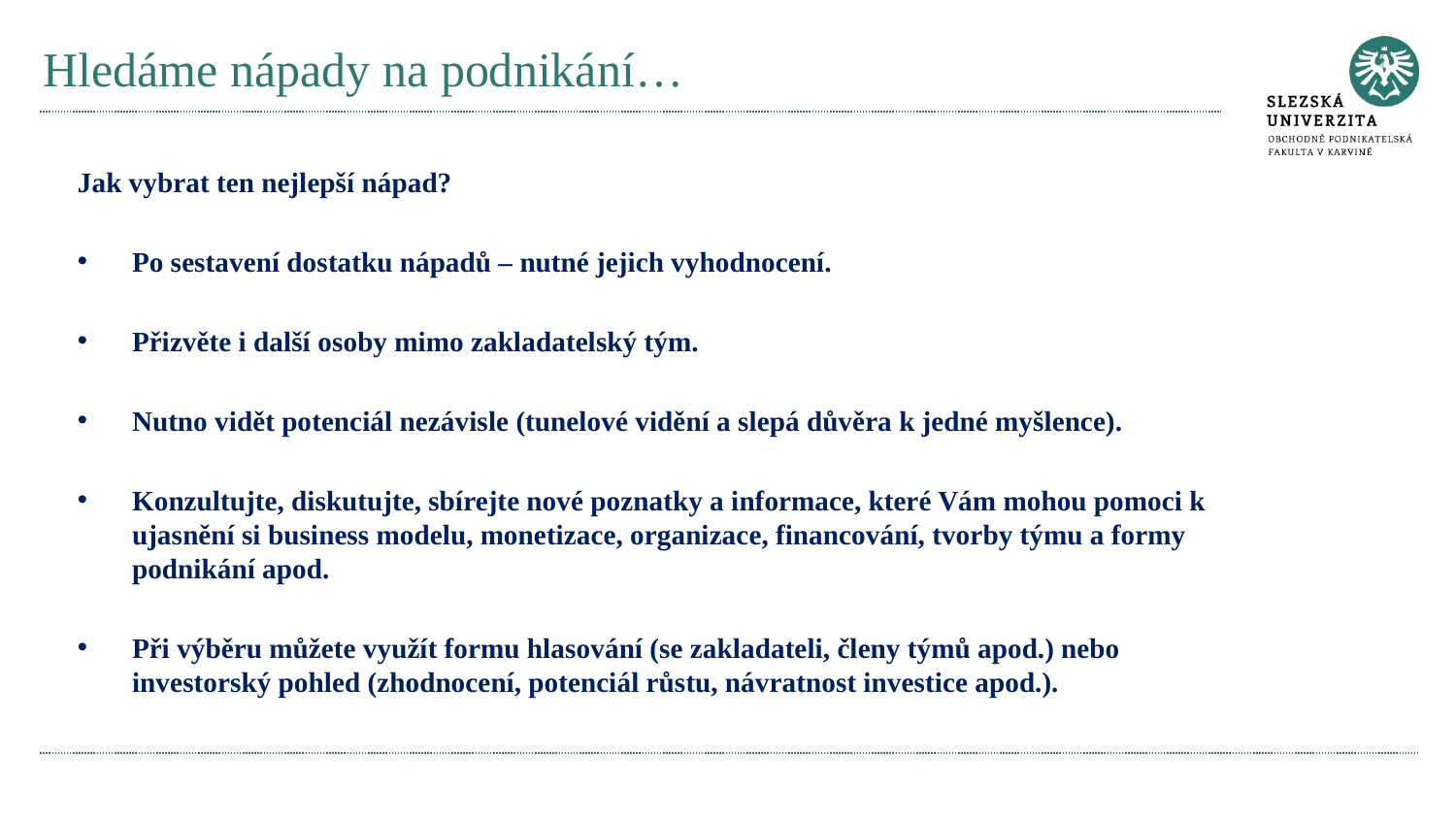

# Hledáme nápady na podnikání…
Jak vybrat ten nejlepší nápad?

Po sestavení dostatku nápadů – nutné jejich vyhodnocení.

Přizvěte i další osoby mimo zakladatelský tým.

Nutno vidět potenciál nezávisle (tunelové vidění a slepá důvěra k jedné myšlence).

Konzultujte, diskutujte, sbírejte nové poznatky a informace, které Vám mohou pomoci k ujasnění si business modelu, monetizace, organizace, financování, tvorby týmu a formy podnikání apod.

Při výběru můžete využít formu hlasování (se zakladateli, členy týmů apod.) nebo investorský pohled (zhodnocení, potenciál růstu, návratnost investice apod.).